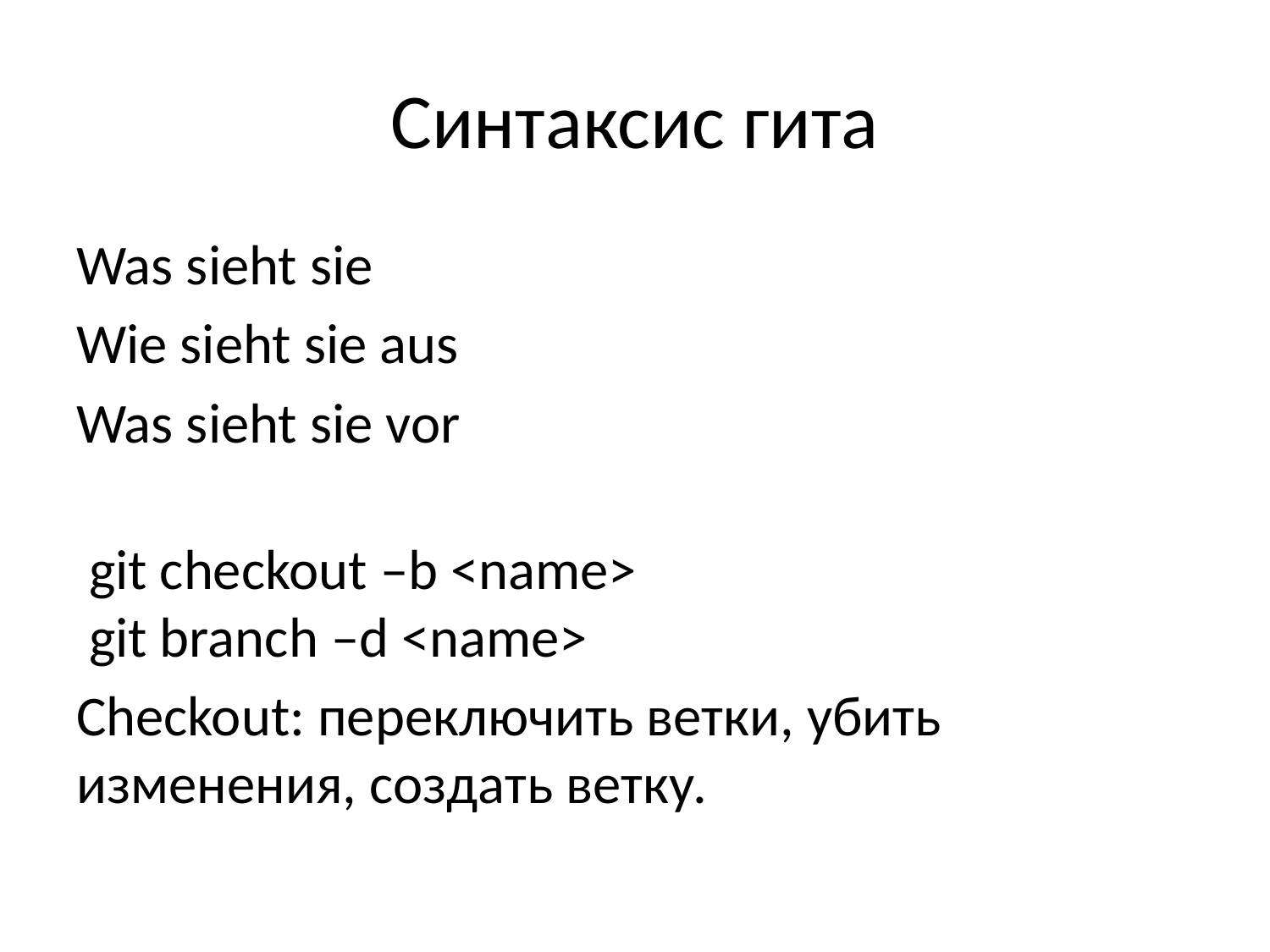

# Синтаксис гита
Was sieht sie
Wie sieht sie aus
Was sieht sie vor
 git checkout –b <name>
 git branch –d <name>
Checkout: переключить ветки, убить изменения, создать ветку.